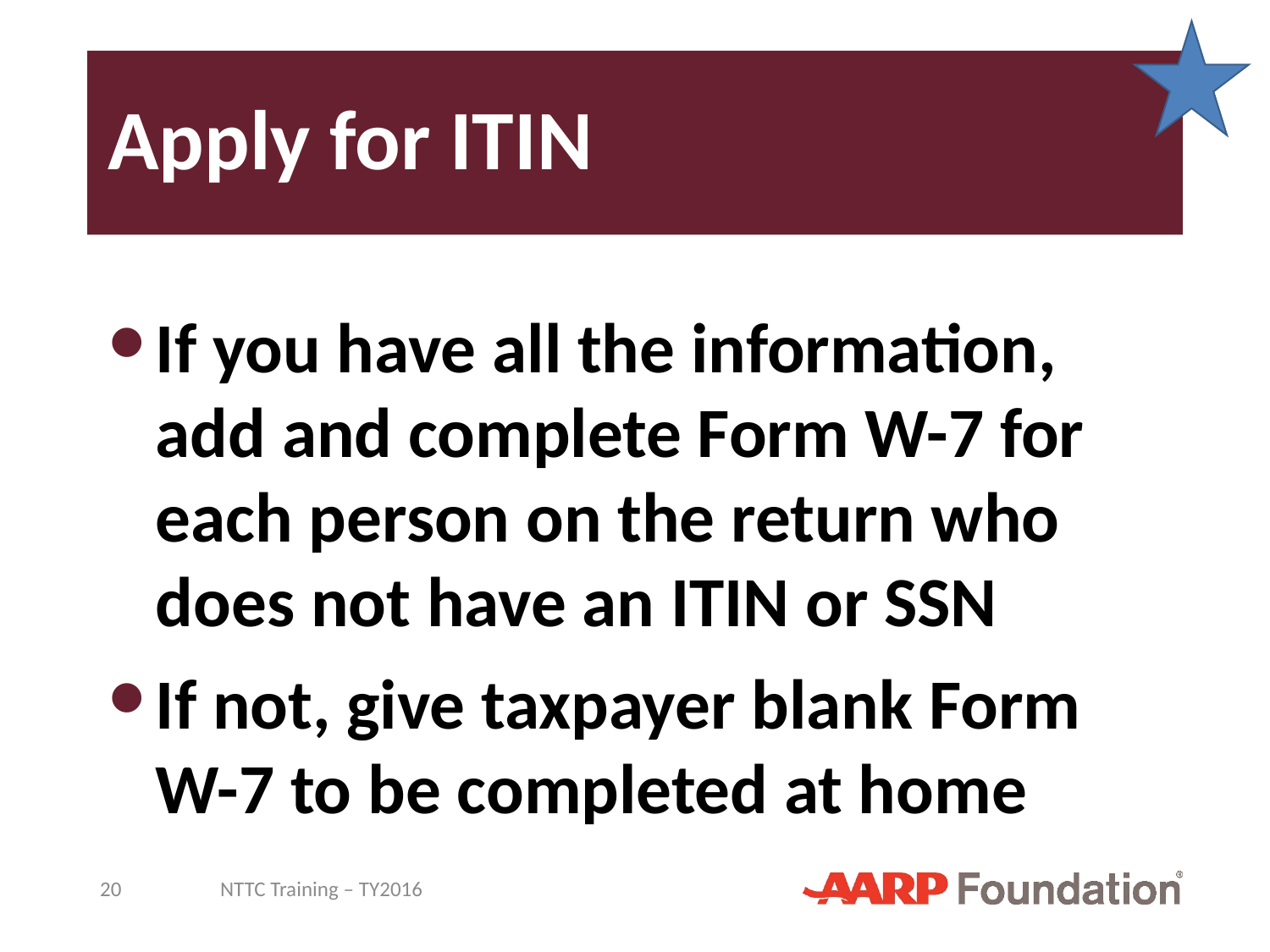

# Apply for ITIN
If you have all the information, add and complete Form W-7 for each person on the return who does not have an ITIN or SSN
If not, give taxpayer blank Form W-7 to be completed at home
20
NTTC Training – TY2016